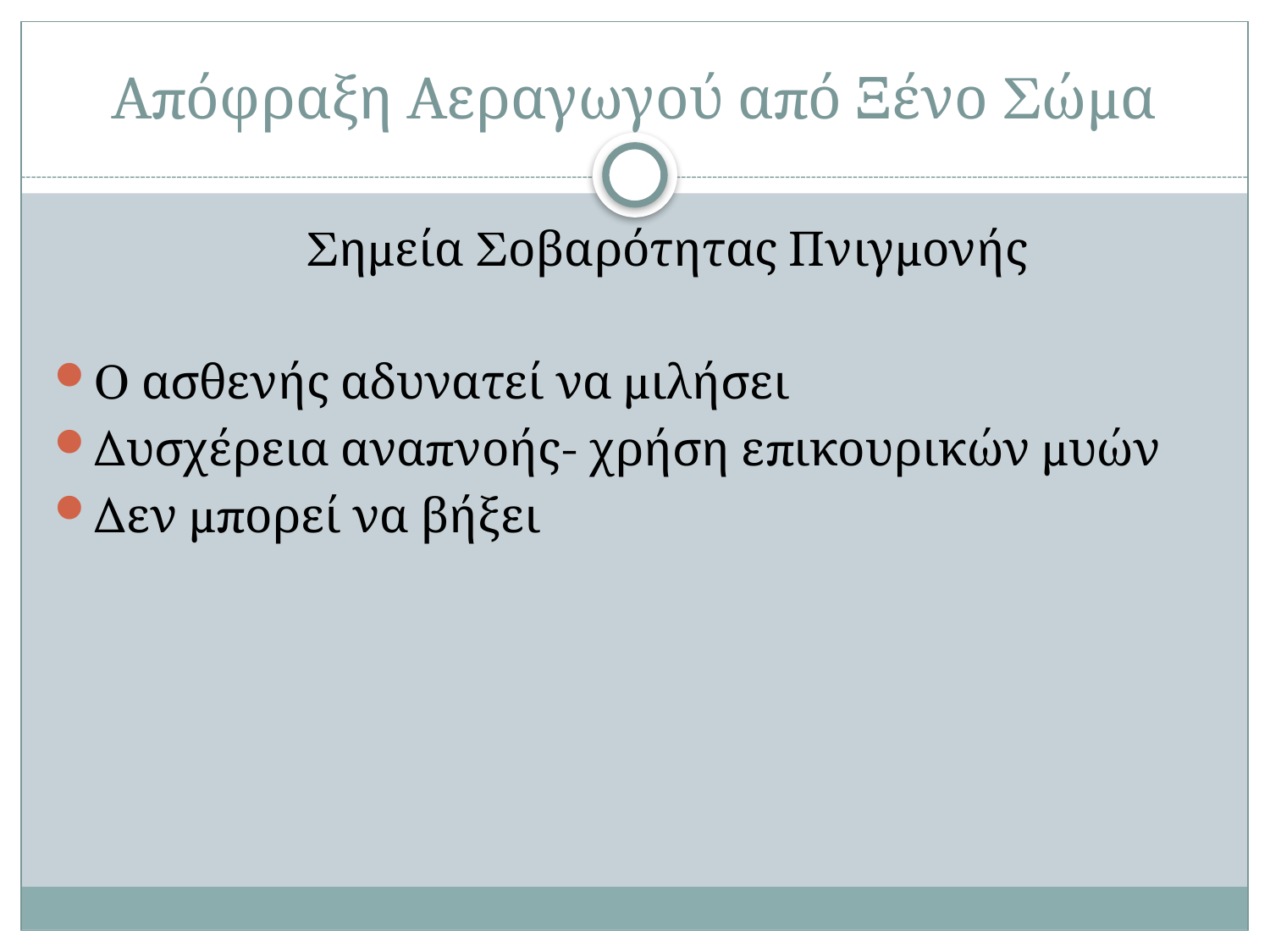

# Απόφραξη Αεραγωγού από Ξένο Σώμα
                      Σημεία Σοβαρότητας Πνιγμονής

Ο ασθενής αδυνατεί να μιλήσει
Δυσχέρεια αναπνοής- χρήση επικουρικών μυών
Δεν μπορεί να βήξει